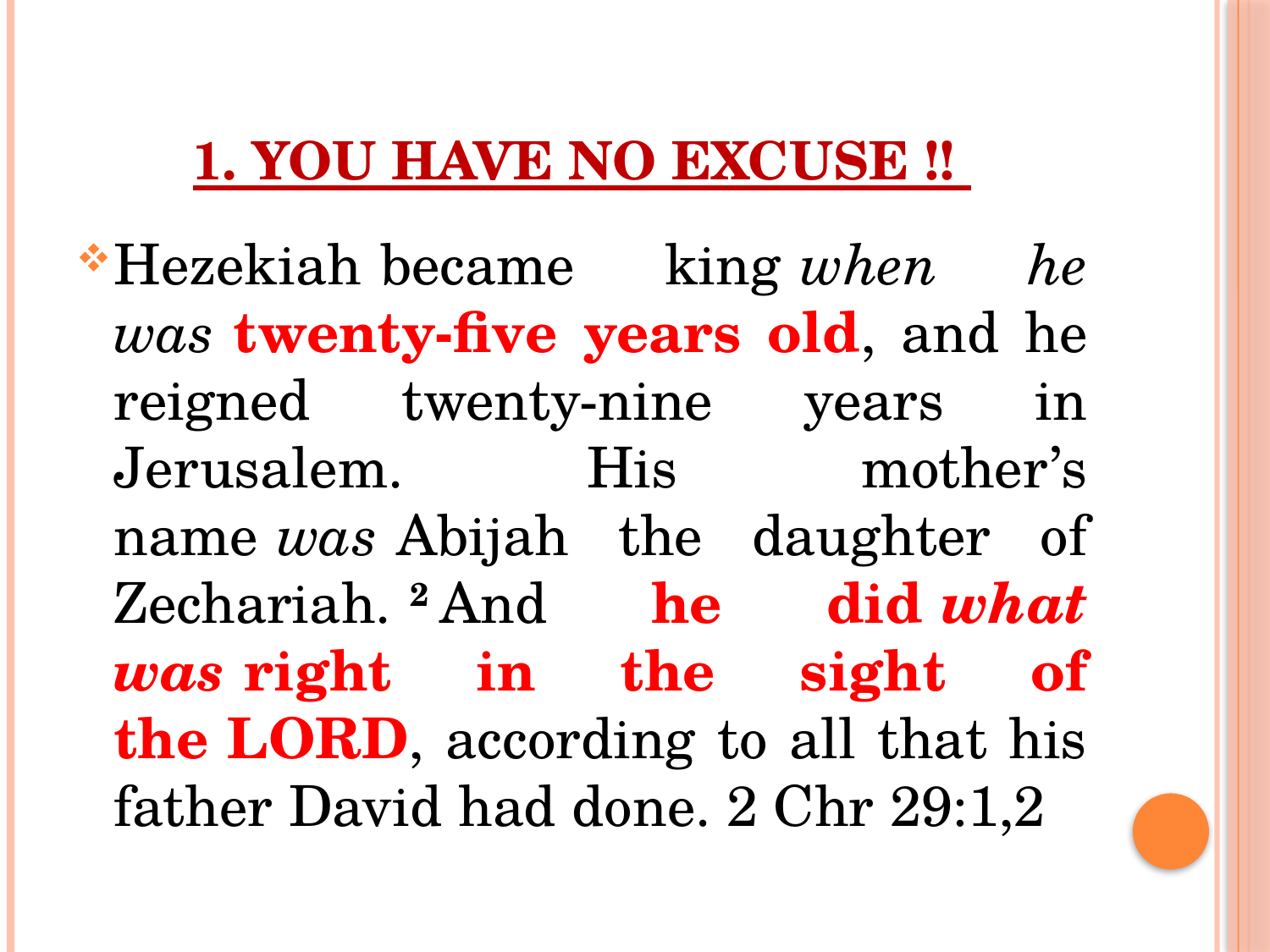

# 1. You have no excuse !!
Hezekiah became king when he was twenty-five years old, and he reigned twenty-nine years in Jerusalem. His mother’s name was Abijah the daughter of Zechariah. 2 And he did what was right in the sight of the Lord, according to all that his father David had done. 2 Chr 29:1,2